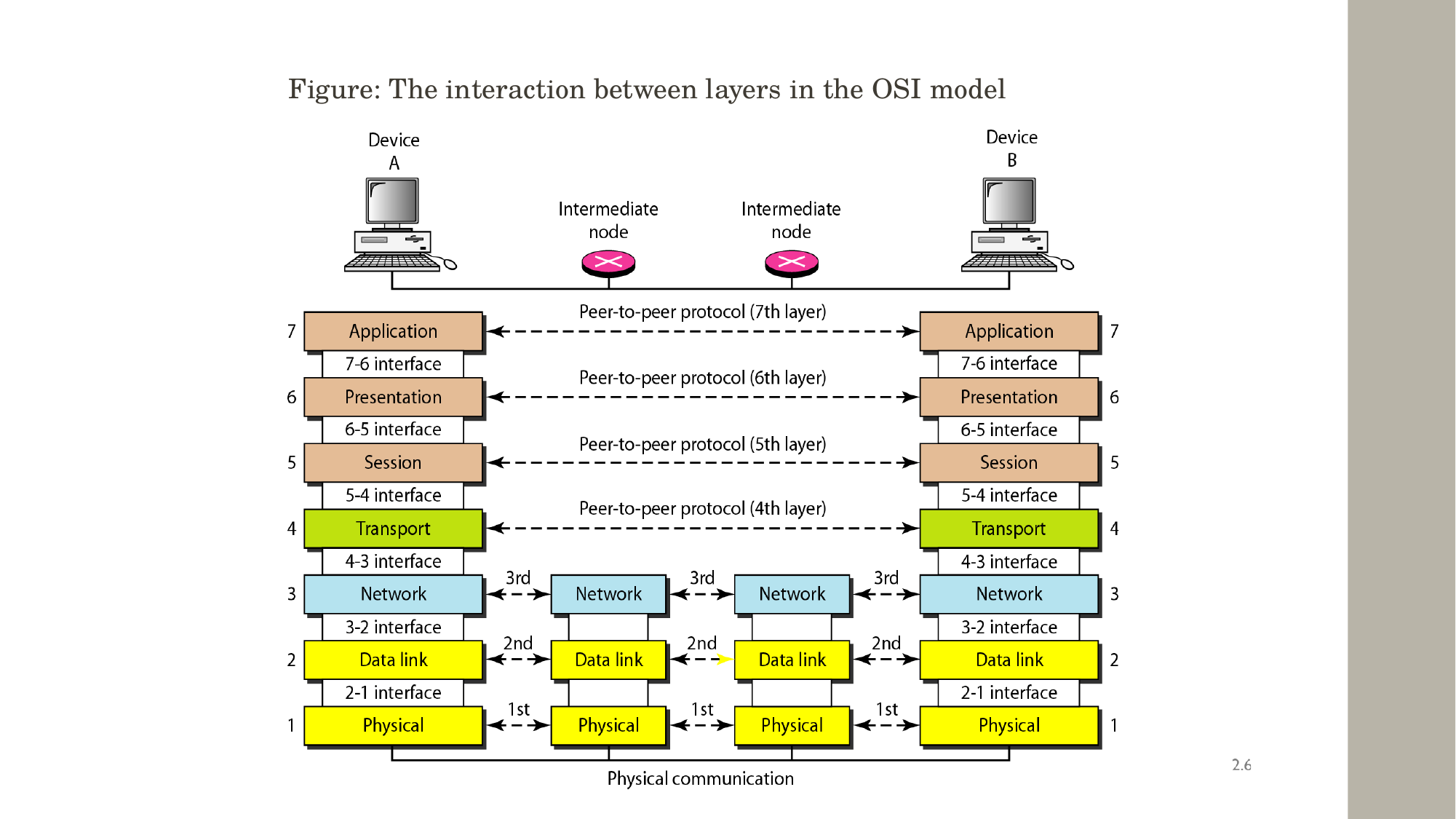

# Figure: The interaction between layers in the OSI model